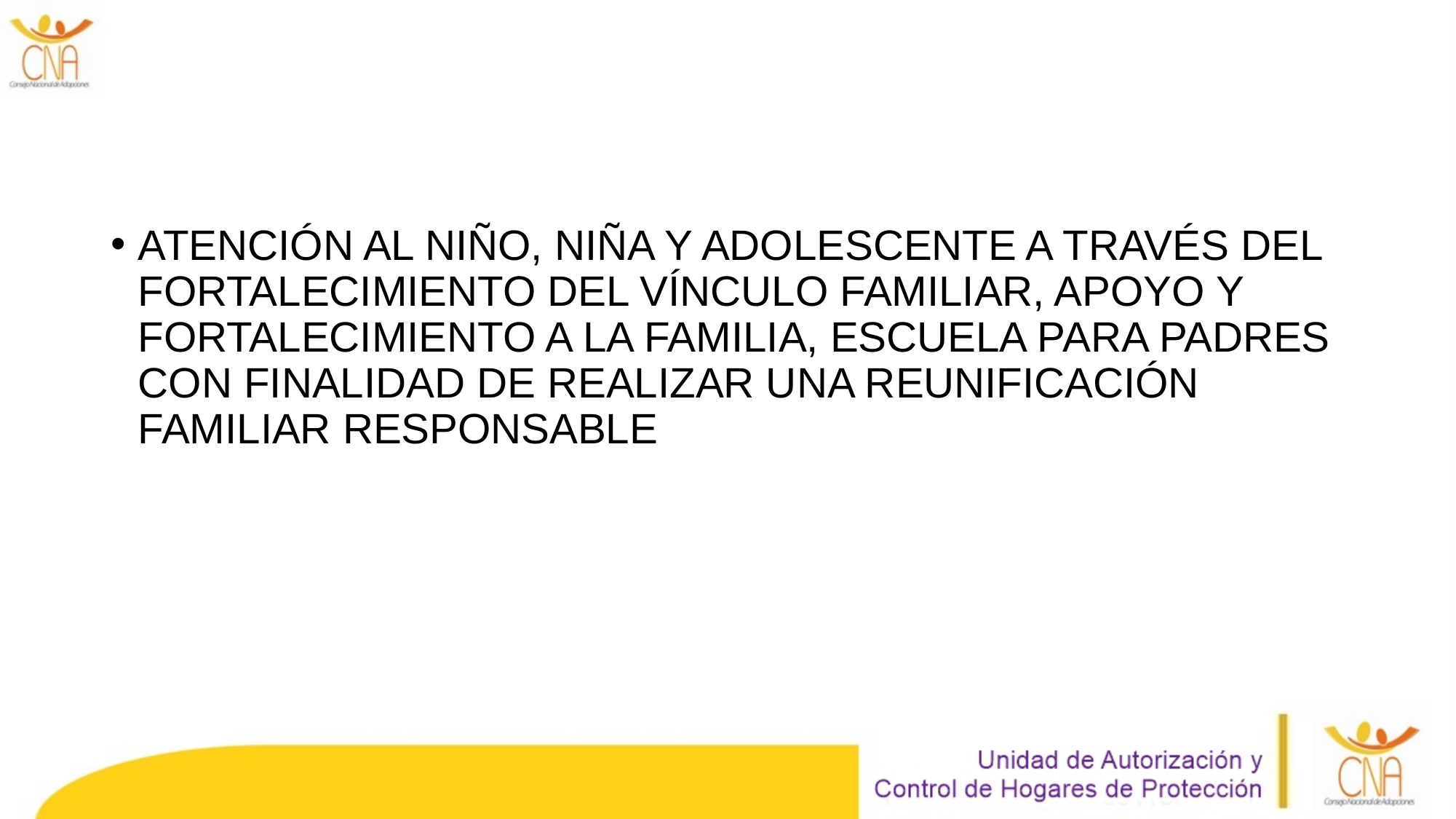

ATENCIÓN AL NIÑO, NIÑA Y ADOLESCENTE A TRAVÉS DEL FORTALECIMIENTO DEL VÍNCULO FAMILIAR, APOYO Y FORTALECIMIENTO A LA FAMILIA, ESCUELA PARA PADRES CON FINALIDAD DE REALIZAR UNA REUNIFICACIÓN FAMILIAR RESPONSABLE